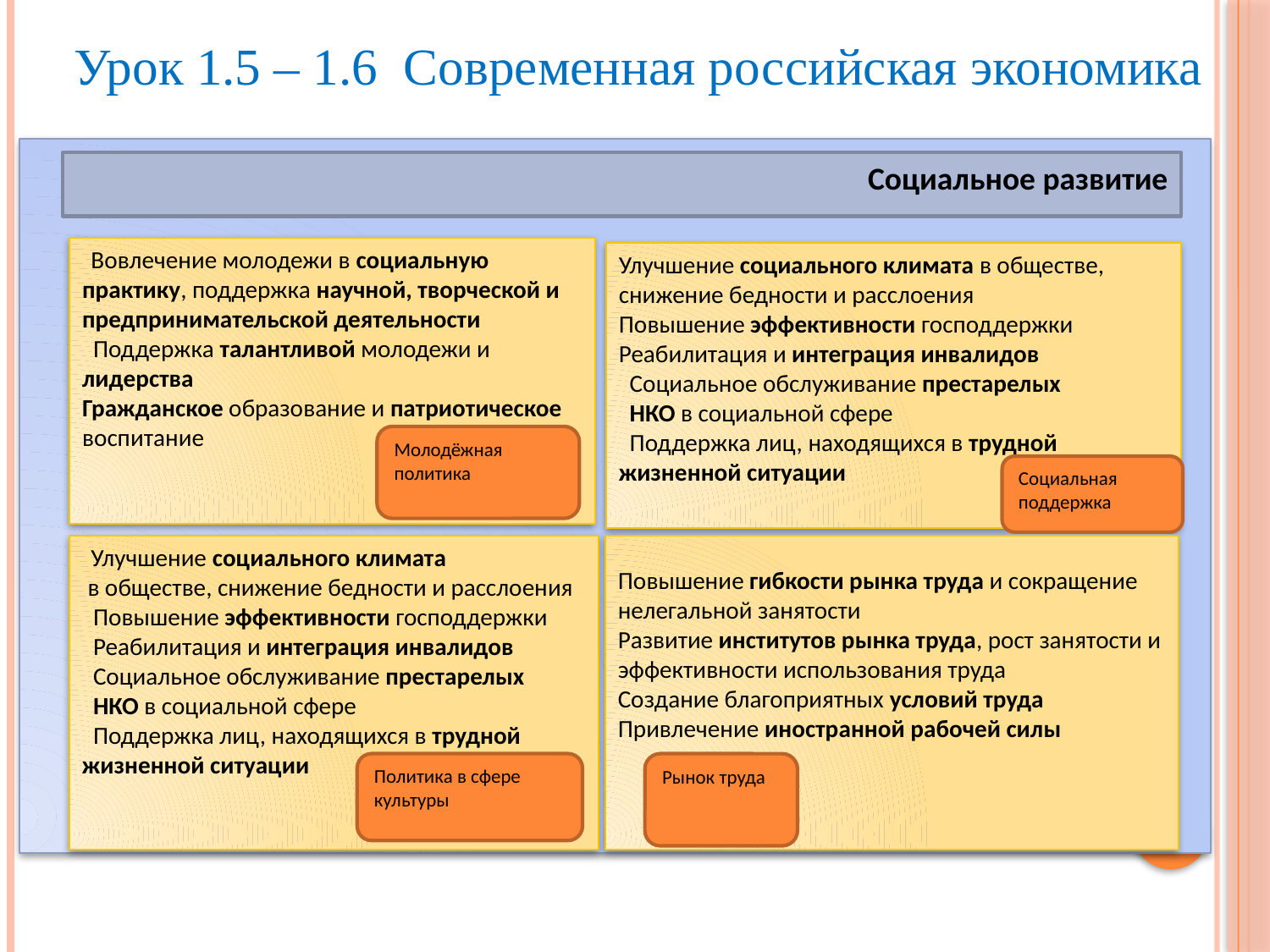

Урок 1.5 – 1.6  Современная российская экономика

Социальное развитие
  Вовлечение молодежи в социальную практику, поддержка научной, творческой и предпринимательской деятельности
  Поддержка талантливой молодежи и лидерства
Гражданское образование и патриотическое воспитание

Улучшение социального климата в обществе, снижение бедности и расслоения
Повышение эффективности господдержки
Реабилитация и интеграция инвалидов
  Социальное обслуживание престарелых
  НКО в социальной сфере
  Поддержка лиц, находящихся в трудной жизненной ситуации

Молодёжная политика
Социальная поддержка
  Улучшение социального климата
 в обществе, снижение бедности и расслоения
  Повышение эффективности господдержки
  Реабилитация и интеграция инвалидов
  Социальное обслуживание престарелых
  НКО в социальной сфере
  Поддержка лиц, находящихся в трудной жизненной ситуации

Повышение гибкости рынка труда и сокращение   нелегальной занятости
Развитие институтов рынка труда, рост занятости и эффективности использования труда
Создание благоприятных условий труда
Привлечение иностранной рабочей силы

Политика в сфере культуры
Рынок труда